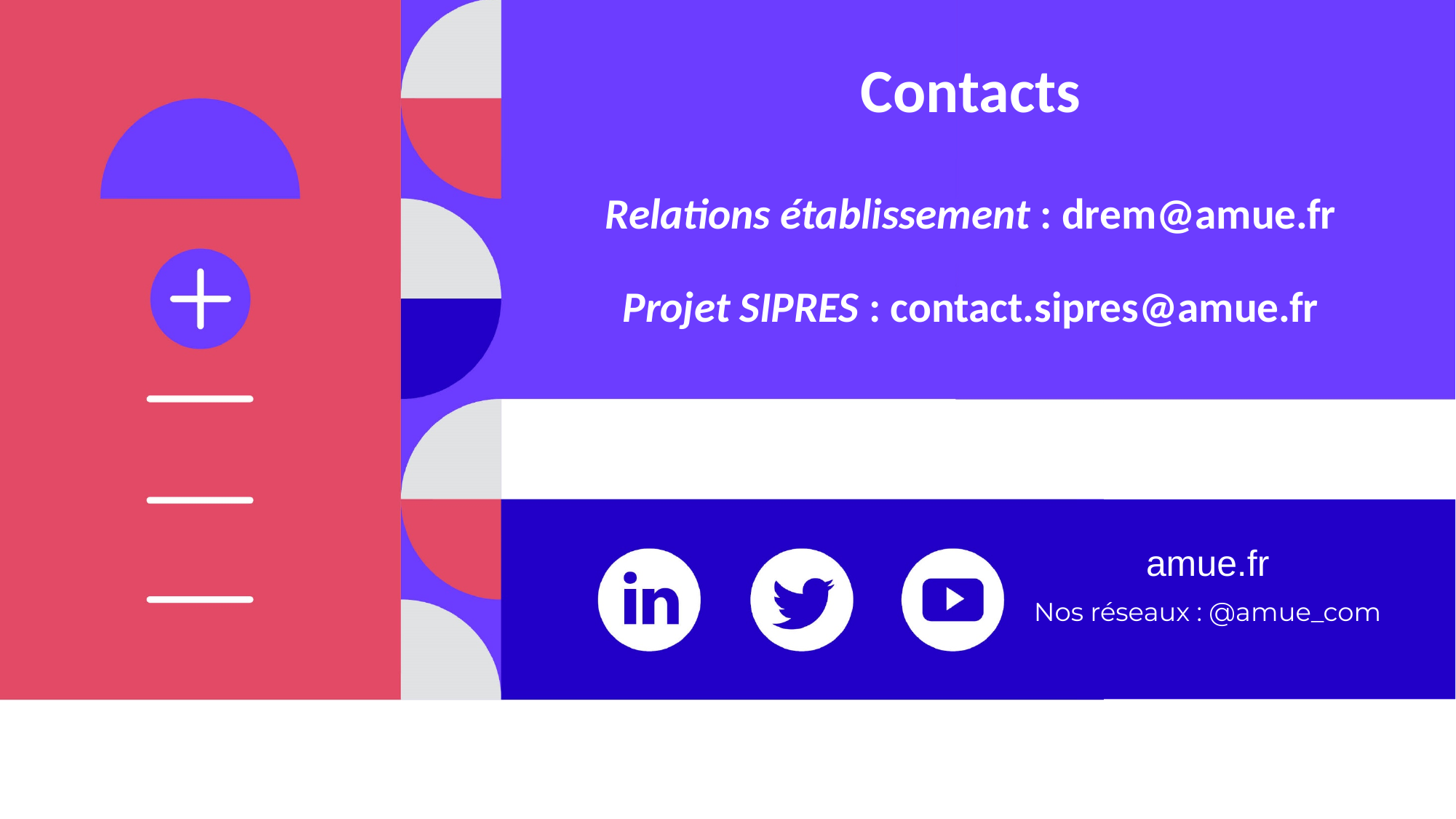

# Contacts Relations établissement : drem@amue.fr Projet SIPRES : contact.sipres@amue.fr